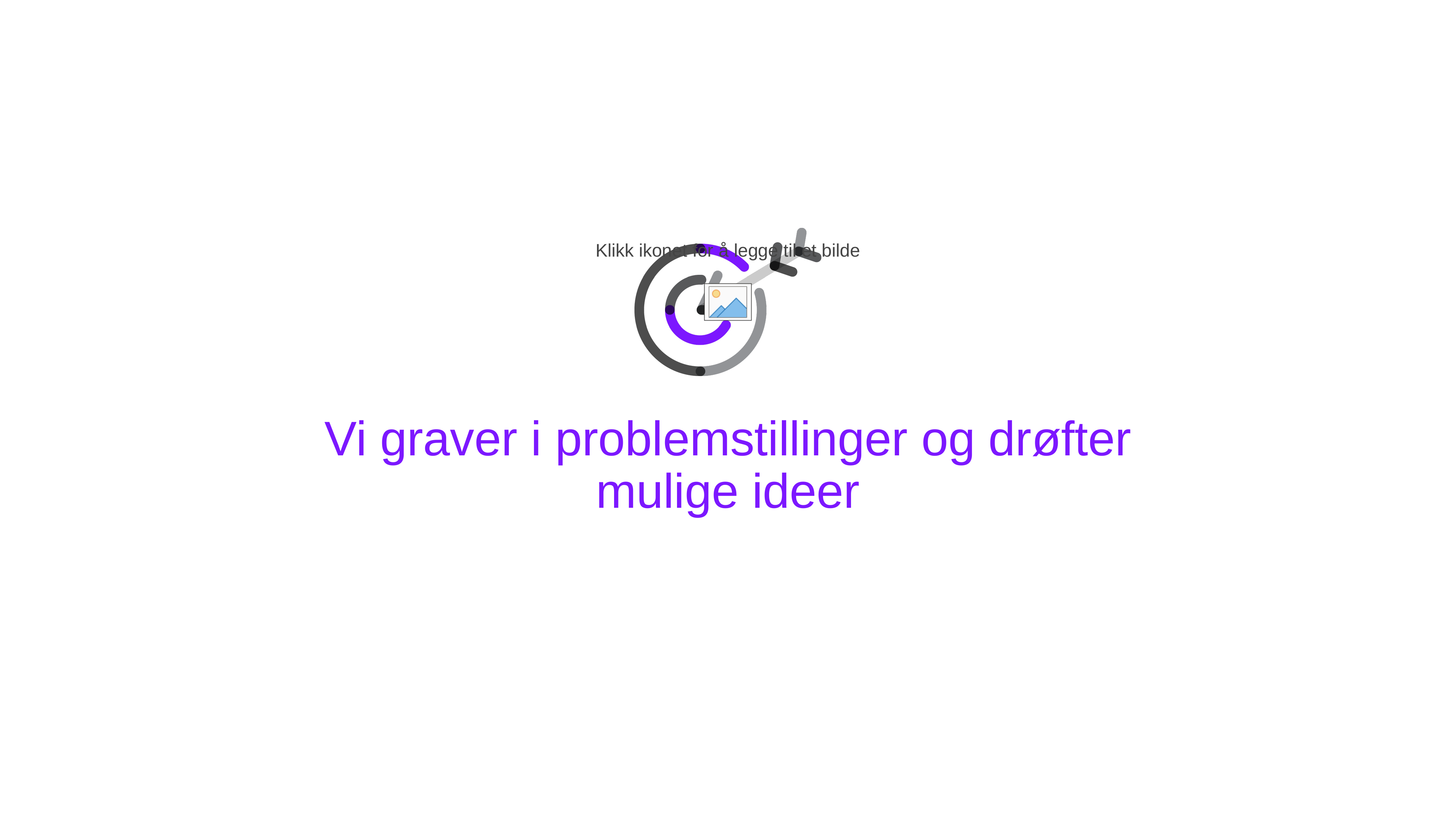

# Vi graver i problemstillinger og drøfter mulige ideer